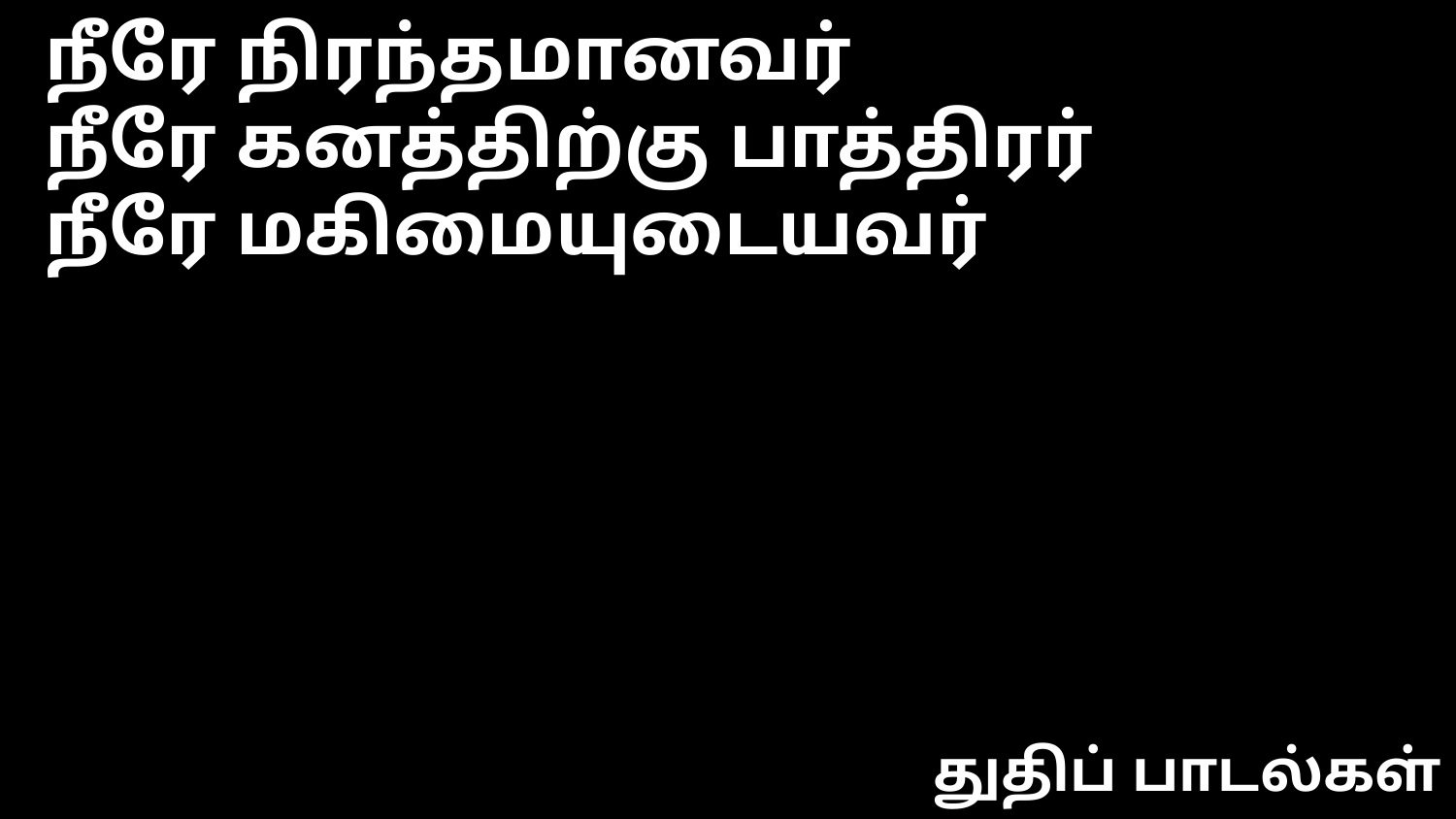

நீரே நிரந்தமானவர்
நீரே கனத்திற்கு பாத்திரர்
நீரே மகிமையுடையவர்

துதிப் பாடல்கள்